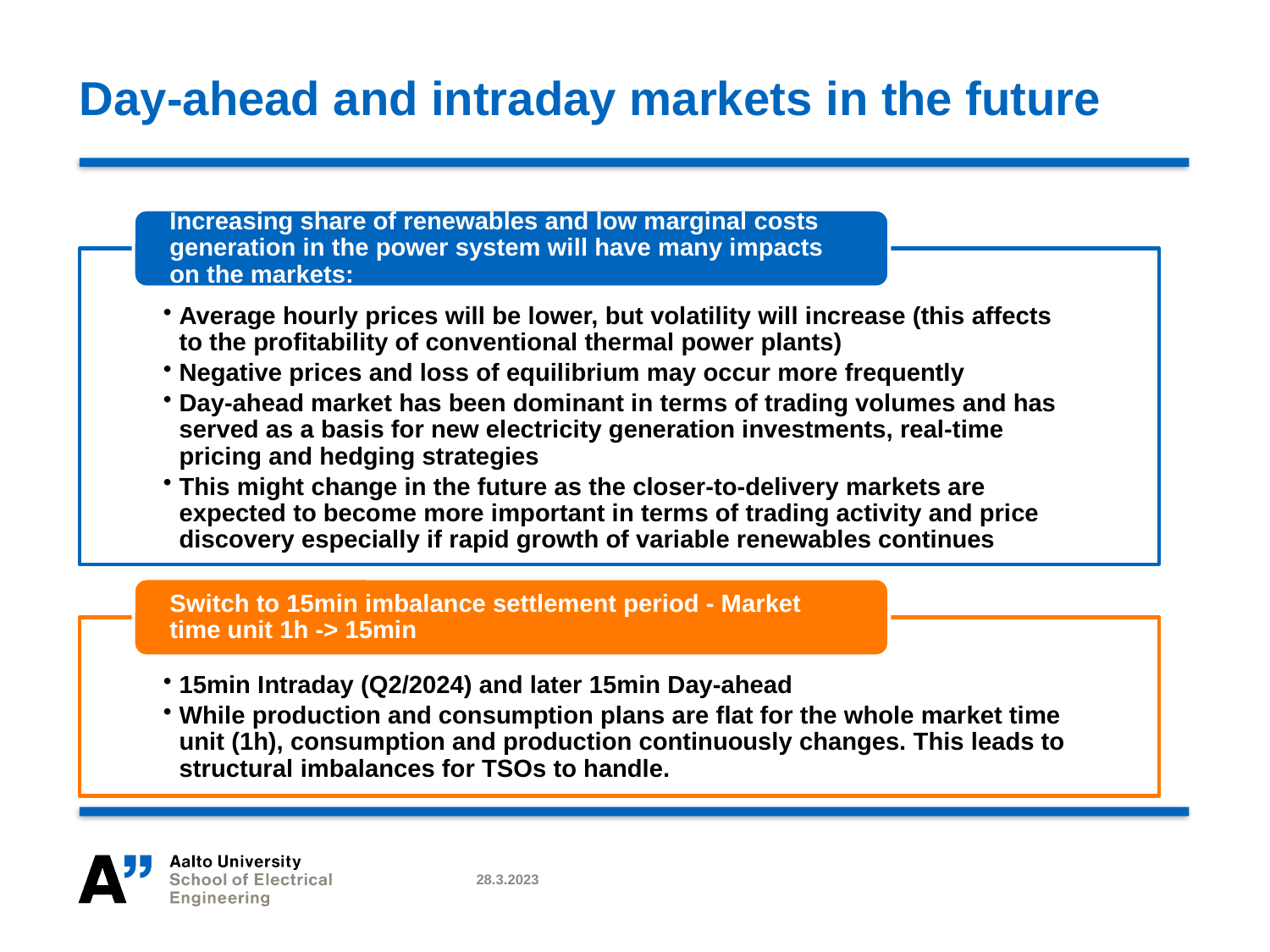

# Day-ahead and intraday markets in the future
Average hourly prices will be lower, but volatility will increase (this affects to the profitability of conventional thermal power plants)
Negative prices and loss of equilibrium may occur more frequently
Day-ahead market has been dominant in terms of trading volumes and has served as a basis for new electricity generation investments, real-time pricing and hedging strategies
This might change in the future as the closer-to-delivery markets are expected to become more important in terms of trading activity and price discovery especially if rapid growth of variable renewables continues
Increasing share of renewables and low marginal costs generation in the power system will have many impacts on the markets:
15min Intraday (Q2/2024) and later 15min Day-ahead
While production and consumption plans are flat for the whole market time unit (1h), consumption and production continuously changes. This leads to structural imbalances for TSOs to handle.
Switch to 15min imbalance settlement period - Market time unit 1h -> 15min

28.3.2023